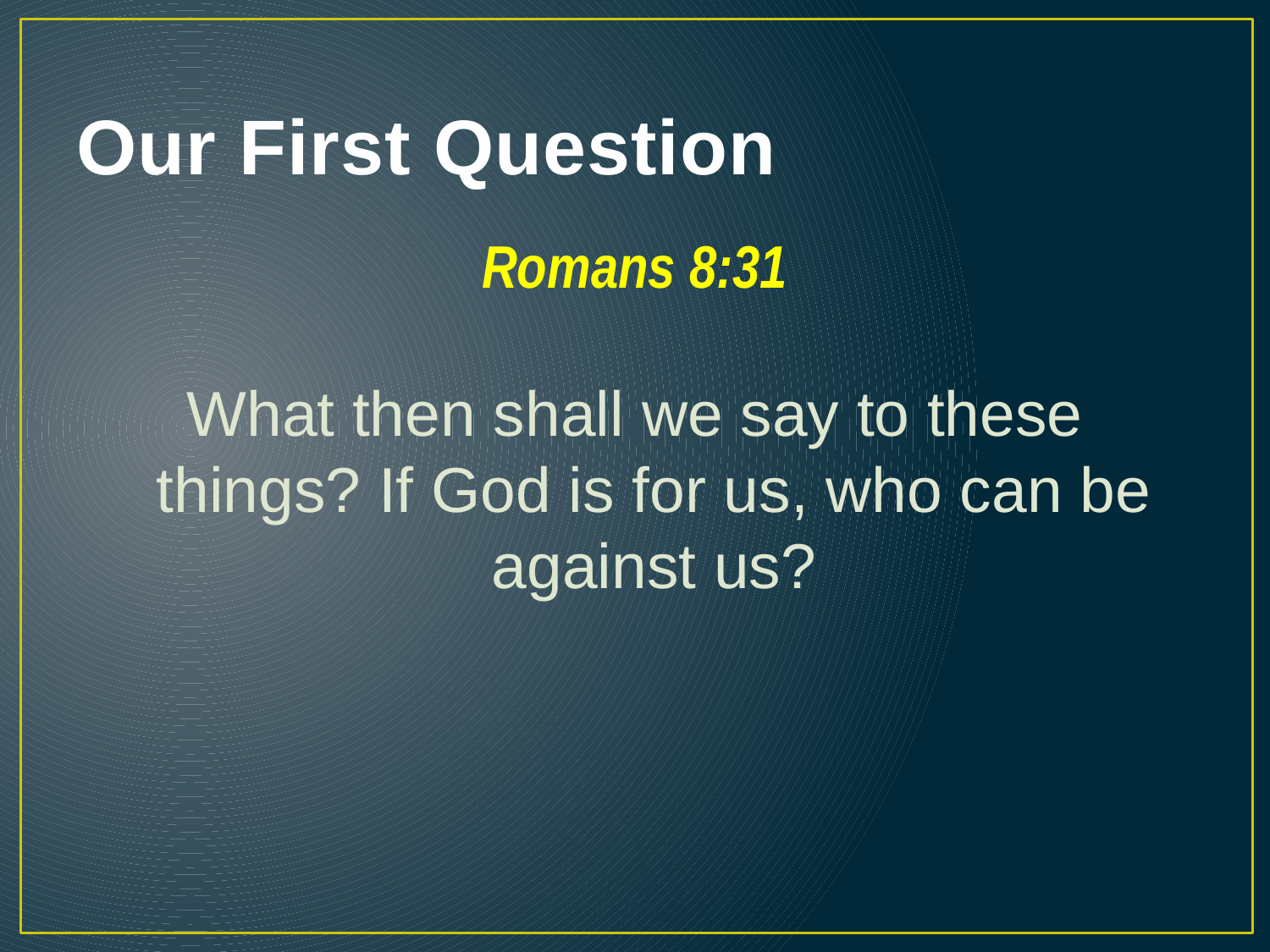

# Our First Question
Romans 8:31

What then shall we say to these things? If God is for us, who can be against us?